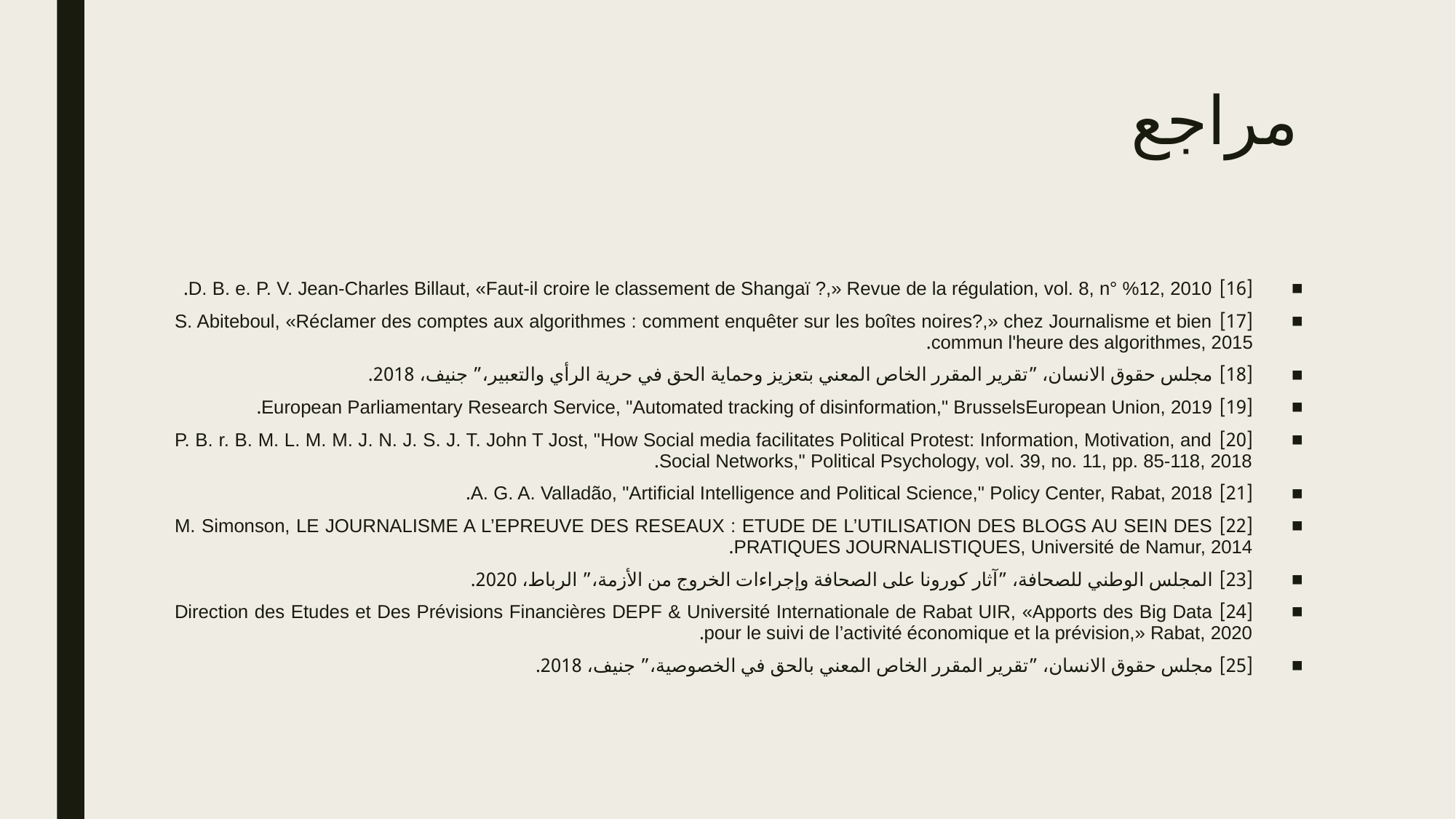

# مراجع
[16] 	D. B. e. P. V. Jean-Charles Billaut, «Faut-il croire le classement de Shangaï ?,» Revue de la régulation, vol. 8, n° %12, 2010.
[17] 	S. Abiteboul, «Réclamer des comptes aux algorithmes : comment enquêter sur les boîtes noires?,» chez Journalisme et bien commun l'heure des algorithmes, 2015.
[18] 	مجلس حقوق الانسان، ”تقرير المقرر الخاص المعني بتعزيز وحماية الحق في حرية الرأي والتعبير،” جنيف، 2018.
[19] 	European Parliamentary Research Service, "Automated tracking of disinformation," BrusselsEuropean Union, 2019.
[20] 	P. B. r. B. M. L. M. M. J. N. J. S. J. T. John T Jost, "How Social media facilitates Political Protest: Information, Motivation, and Social Networks," Political Psychology, vol. 39, no. 11, pp. 85-118, 2018.
[21] 	A. G. A. Valladão, "Artificial Intelligence and Political Science," Policy Center, Rabat, 2018.
[22] 	M. Simonson, LE JOURNALISME A L’EPREUVE DES RESEAUX : ETUDE DE L’UTILISATION DES BLOGS AU SEIN DES PRATIQUES JOURNALISTIQUES, Université de Namur, 2014.
[23] 	المجلس الوطني للصحافة، ”آثار كورونا على الصحافة وإجراءات الخروج من الأزمة،” الرباط، 2020.
[24] 	Direction des Etudes et Des Prévisions Financières DEPF & Université Internationale de Rabat UIR, «Apports des Big Data pour le suivi de l’activité économique et la prévision,» Rabat, 2020.
[25] 	مجلس حقوق الانسان، ”تقرير المقرر الخاص المعني بالحق في الخصوصية،” جنيف، 2018.